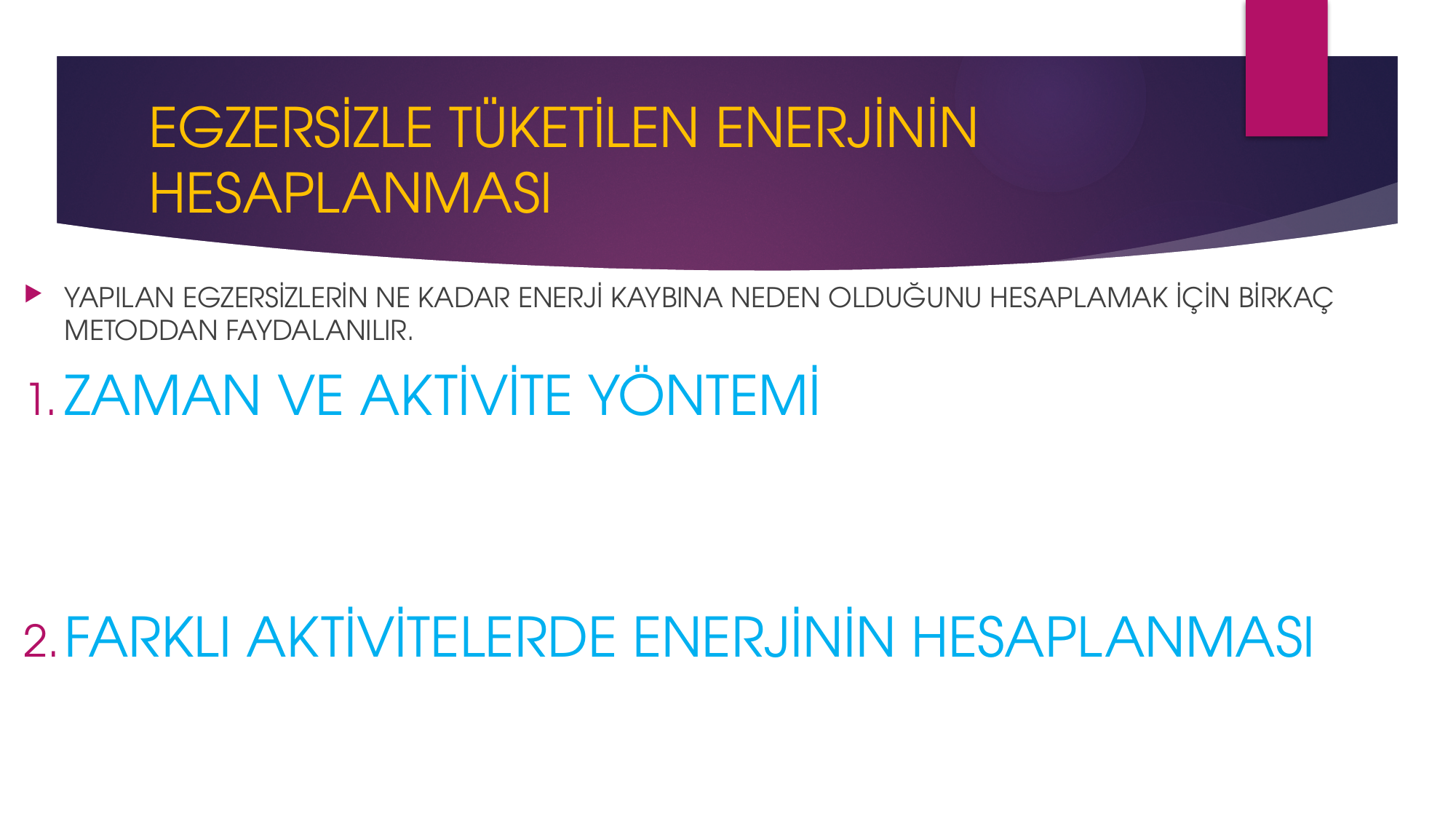

# EGZERSİZLE TÜKETİLEN ENERJİNİN HESAPLANMASI
YAPILAN EGZERSİZLERİN NE KADAR ENERJİ KAYBINA NEDEN OLDUĞUNU HESAPLAMAK İÇİN BİRKAÇ METODDAN FAYDALANILIR.
ZAMAN VE AKTİVİTE YÖNTEMİ

FARKLI AKTİVİTELERDE ENERJİNİN HESAPLANMASI